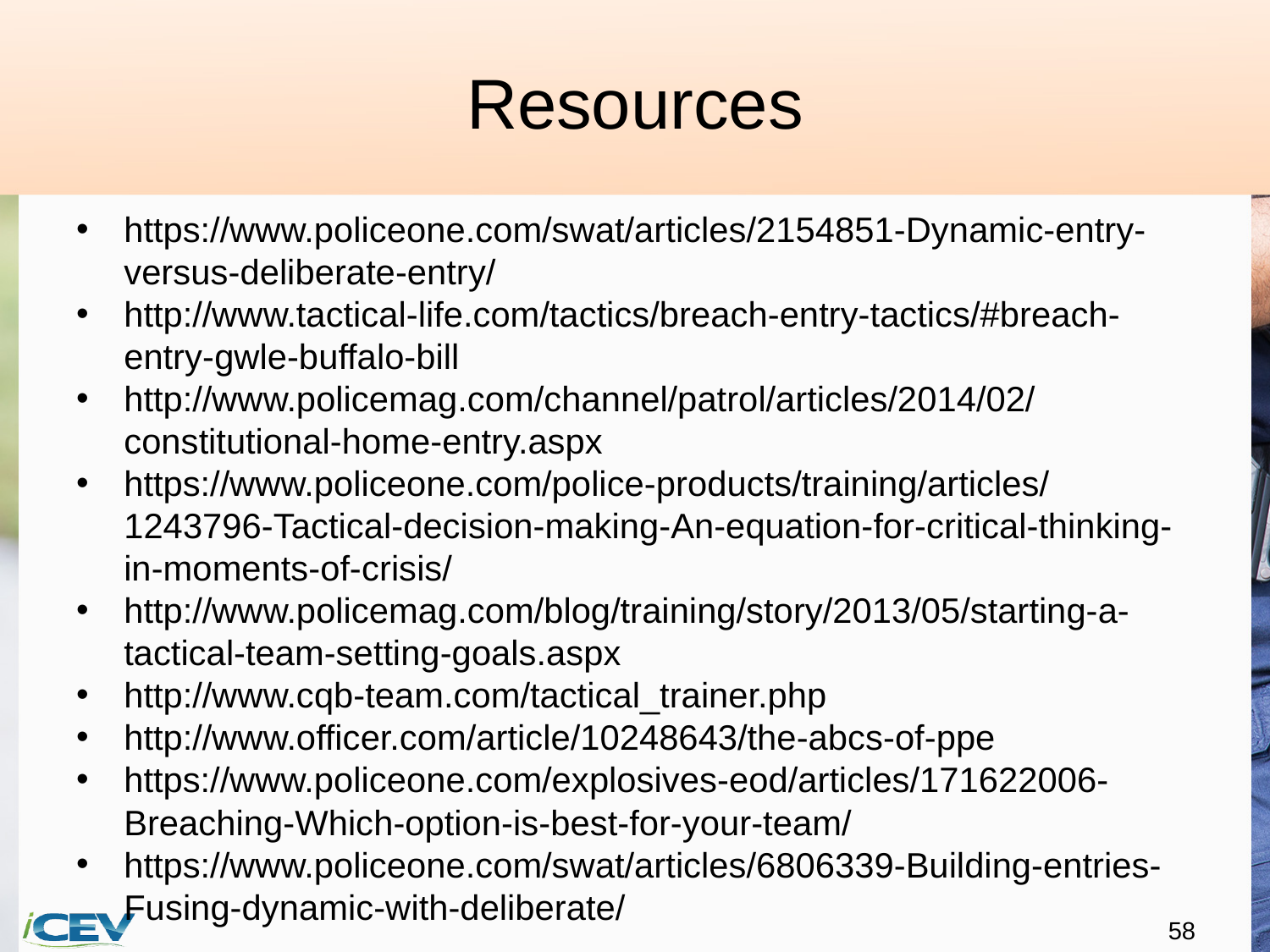

# Resources
https://www.policeone.com/swat/articles/2154851-Dynamic-entry-versus-deliberate-entry/
http://www.tactical-life.com/tactics/breach-entry-tactics/#breach-entry-gwle-buffalo-bill
http://www.policemag.com/channel/patrol/articles/2014/02/constitutional-home-entry.aspx
https://www.policeone.com/police-products/training/articles/1243796-Tactical-decision-making-An-equation-for-critical-thinking-in-moments-of-crisis/
http://www.policemag.com/blog/training/story/2013/05/starting-a-tactical-team-setting-goals.aspx
http://www.cqb-team.com/tactical_trainer.php
http://www.officer.com/article/10248643/the-abcs-of-ppe
https://www.policeone.com/explosives-eod/articles/171622006-Breaching-Which-option-is-best-for-your-team/
https://www.policeone.com/swat/articles/6806339-Building-entries-Fusing-dynamic-with-deliberate/